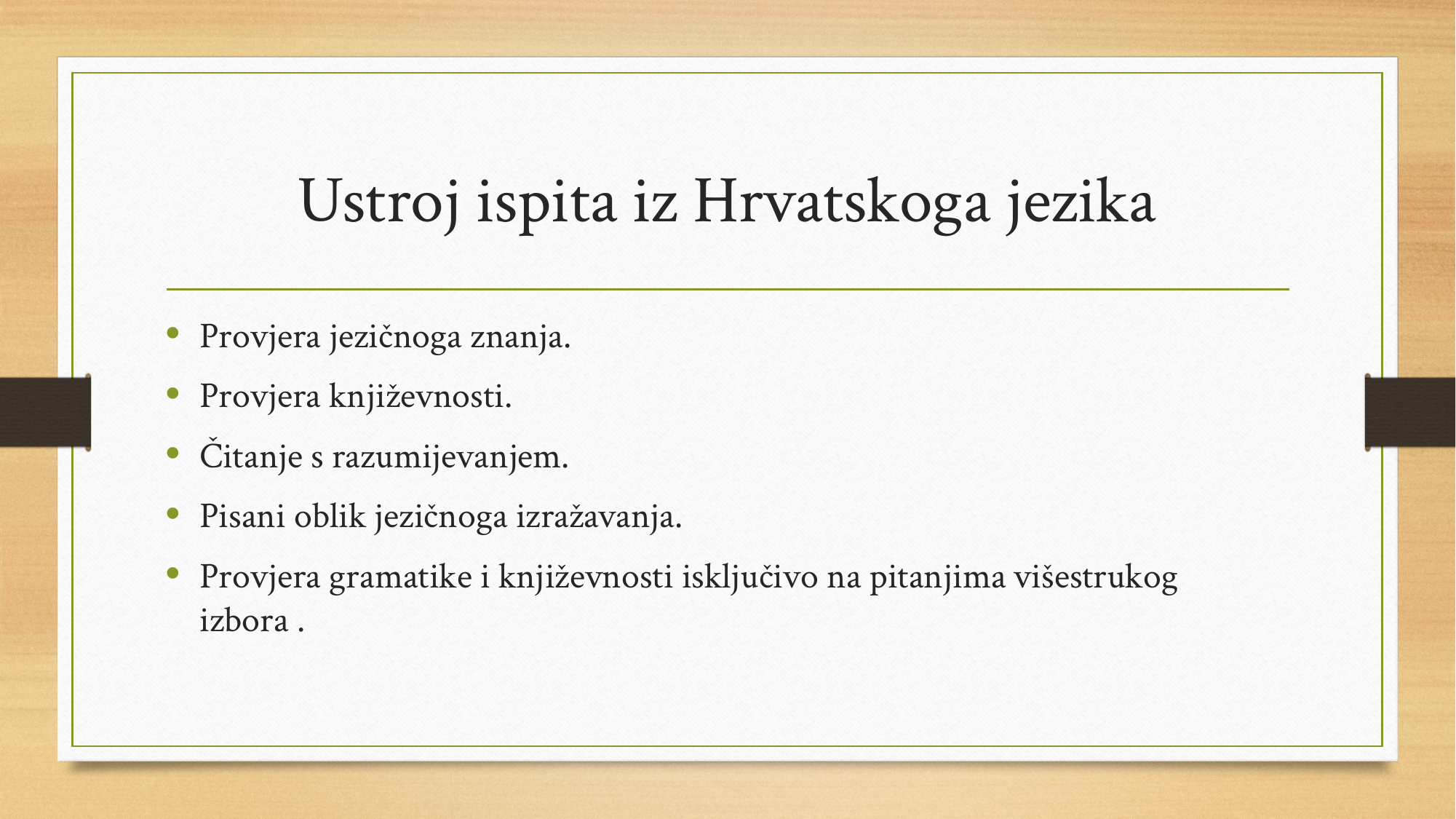

# Ustroj ispita iz Hrvatskoga jezika
Provjera jezičnoga znanja.
Provjera književnosti.
Čitanje s razumijevanjem.
Pisani oblik jezičnoga izražavanja.
Provjera gramatike i književnosti isključivo na pitanjima višestrukog izbora .